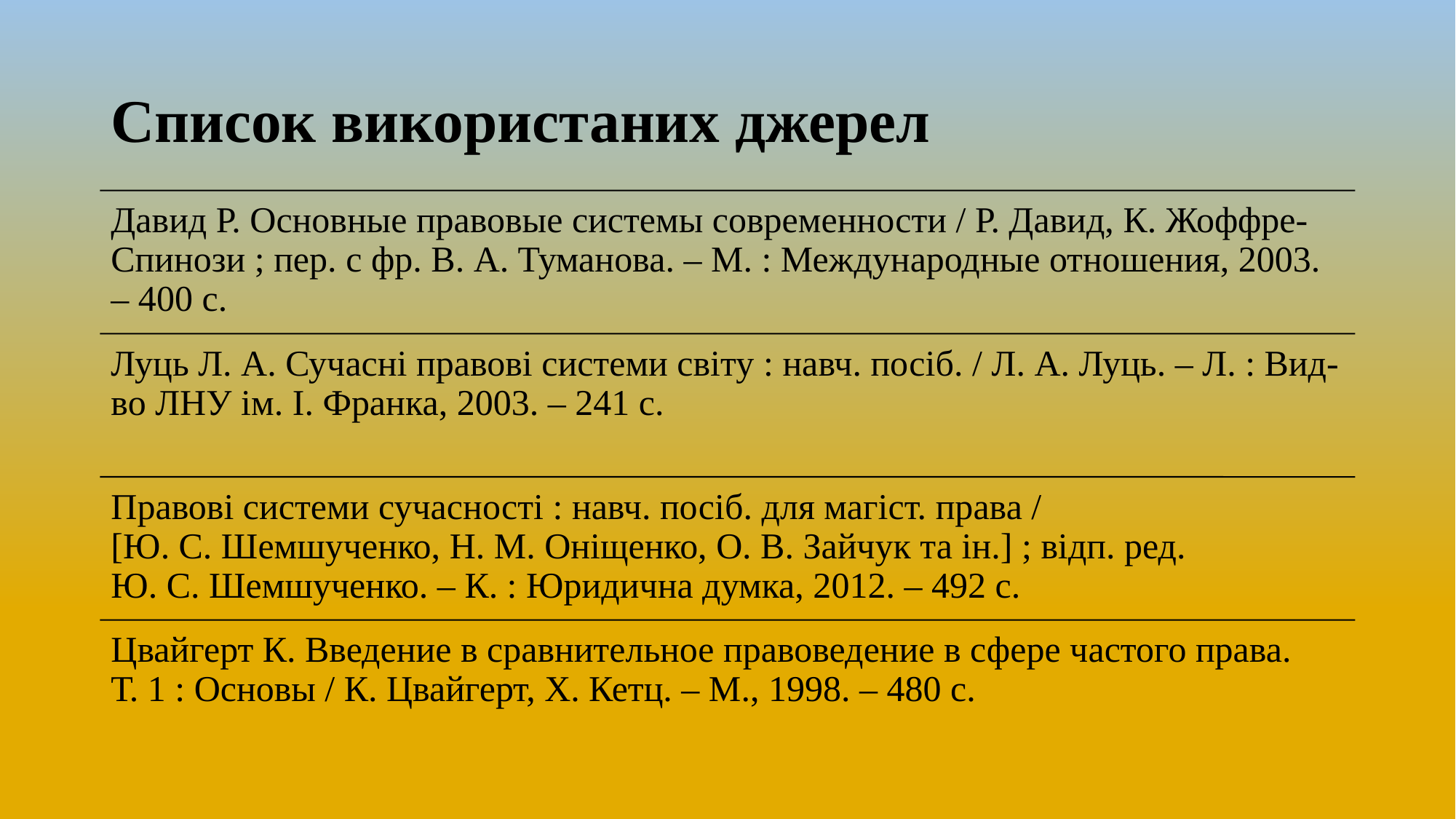

# Список використаних джерел
Давид Р. Основные правовые системы современности / Р. Давид, К. Жоффре-Спинози ; пер. с фр. В. А. Туманова. – М. : Международные отношения, 2003. – 400 с.
Луць Л. А. Сучасні правові системи світу : навч. посіб. / Л. А. Луць. – Л. : Вид-во ЛНУ ім. І. Франка, 2003. – 241 с.
Правові системи сучасності : навч. посіб. для магіст. права / [Ю. С. Шемшученко, Н. М. Оніщенко, О. В. Зайчук та ін.] ; відп. ред. Ю. С. Шемшученко. – К. : Юридична думка, 2012. – 492 с.
Цвайгерт К. Введение в сравнительное правоведение в сфере частого права. Т. 1 : Основы / К. Цвайгерт, Х. Кетц. – М., 1998. – 480 с.